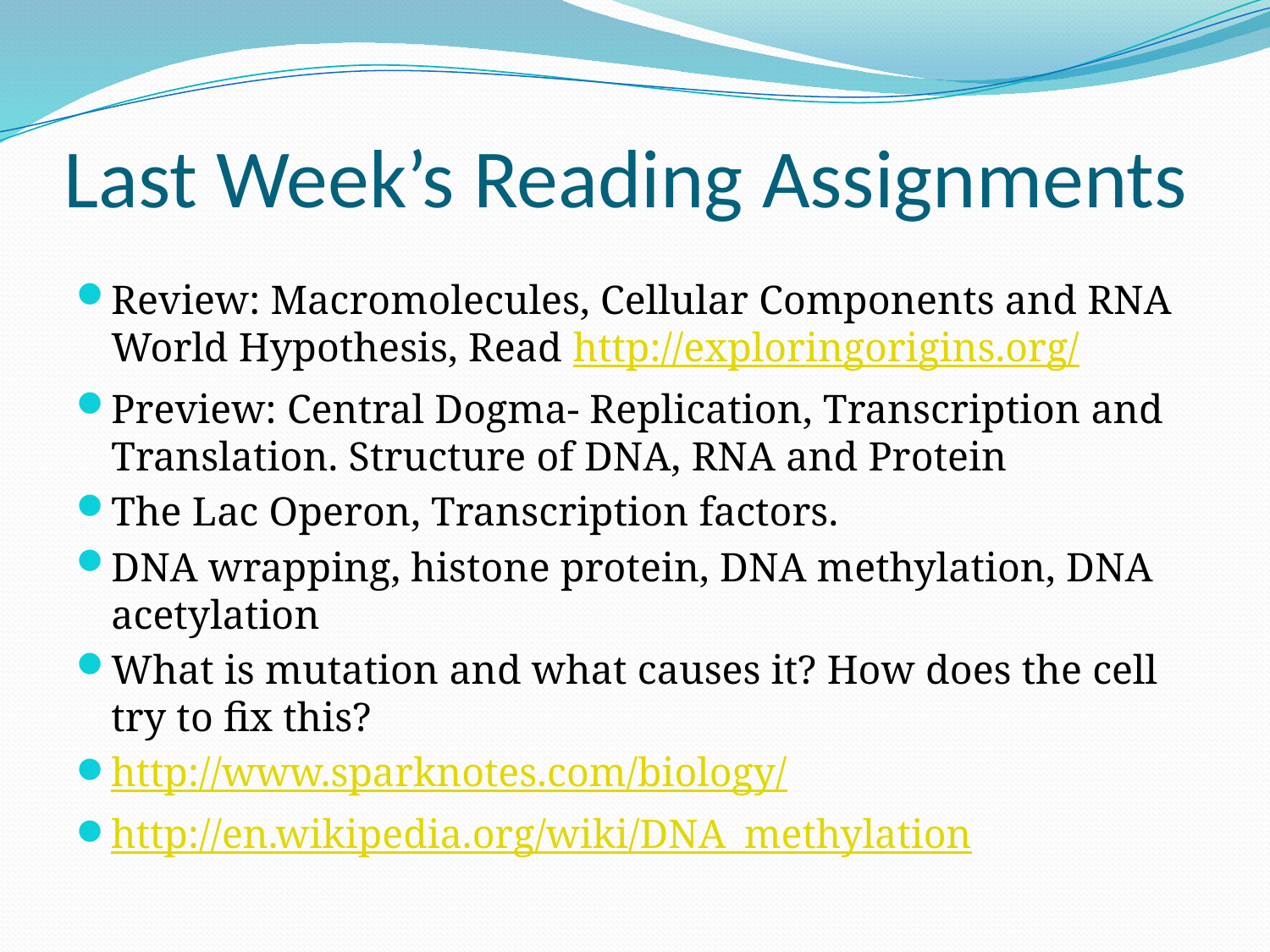

# Last Week’s Reading Assignments
Review: Macromolecules, Cellular Components and RNA World Hypothesis, Read http://exploringorigins.org/
Preview: Central Dogma- Replication, Transcription and Translation. Structure of DNA, RNA and Protein
The Lac Operon, Transcription factors.
DNA wrapping, histone protein, DNA methylation, DNA acetylation
What is mutation and what causes it? How does the cell try to fix this?
http://www.sparknotes.com/biology/
http://en.wikipedia.org/wiki/DNA_methylation